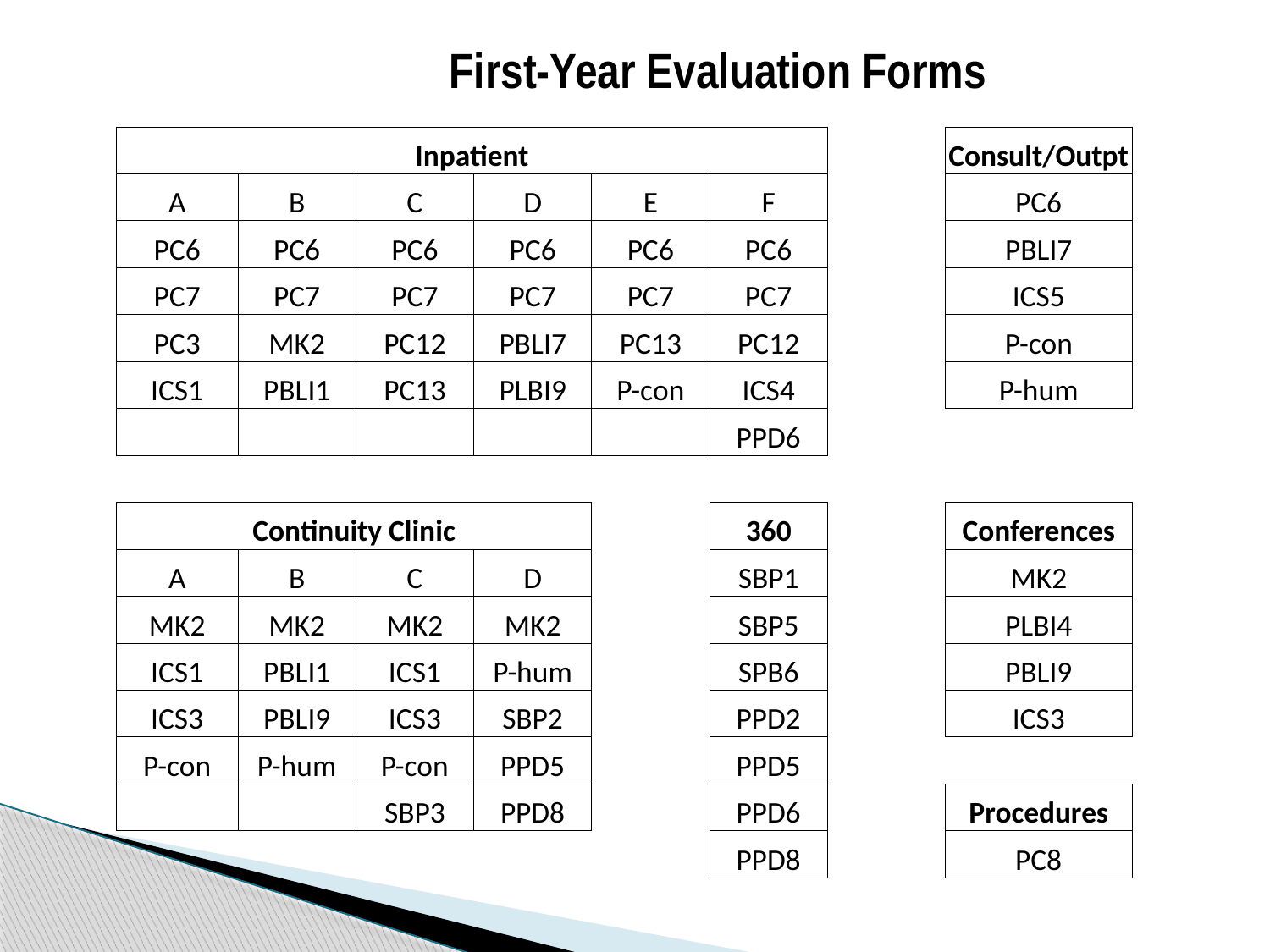

First-Year Evaluation Forms
| Inpatient |  |  |  |  |  |  | Consult/Outpt |
| --- | --- | --- | --- | --- | --- | --- | --- |
| A | B | C | D | E | F |  | PC6 |
| PC6 | PC6 | PC6 | PC6 | PC6 | PC6 |  | PBLI7 |
| PC7 | PC7 | PC7 | PC7 | PC7 | PC7 |  | ICS5 |
| PC3 | MK2 | PC12 | PBLI7 | PC13 | PC12 |  | P-con |
| ICS1 | PBLI1 | PC13 | PLBI9 | P-con | ICS4 |  | P-hum |
|  |  |  |  |  | PPD6 |  |  |
|  |  |  |  |  |  |  |  |
| Continuity Clinic |  |  |  |  | 360 |  | Conferences |
| A | B | C | D |  | SBP1 |  | MK2 |
| MK2 | MK2 | MK2 | MK2 |  | SBP5 |  | PLBI4 |
| ICS1 | PBLI1 | ICS1 | P-hum |  | SPB6 |  | PBLI9 |
| ICS3 | PBLI9 | ICS3 | SBP2 |  | PPD2 |  | ICS3 |
| P-con | P-hum | P-con | PPD5 |  | PPD5 |  |  |
|  |  | SBP3 | PPD8 |  | PPD6 |  | Procedures |
|  |  |  |  |  | PPD8 |  | PC8 |